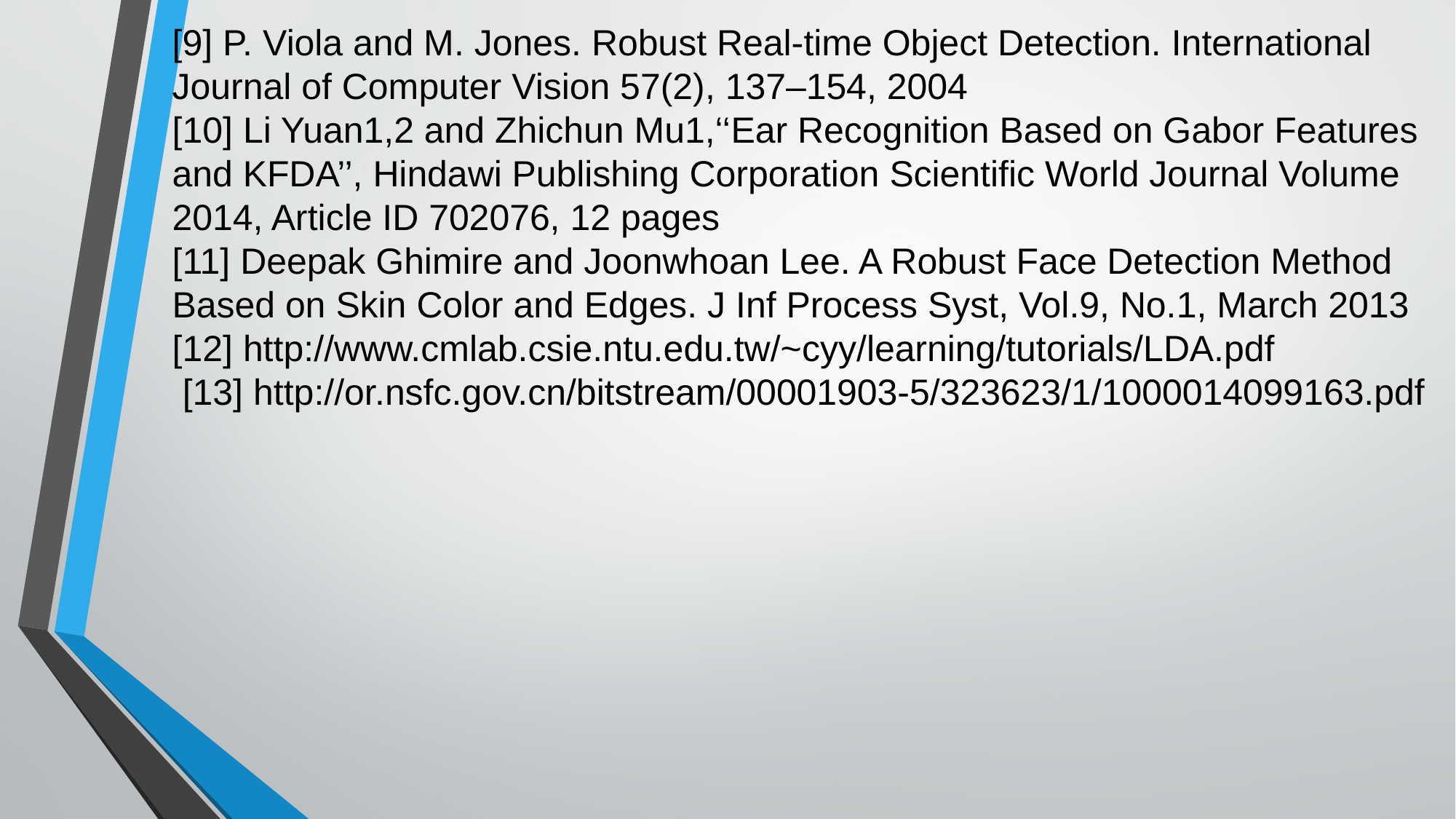

[9] P. Viola and M. Jones. Robust Real-time Object Detection. International Journal of Computer Vision 57(2), 137–154, 2004
[10] Li Yuan1,2 and Zhichun Mu1,‘‘Ear Recognition Based on Gabor Features and KFDA’’, Hindawi Publishing Corporation Scientific World Journal Volume 2014, Article ID 702076, 12 pages
[11] Deepak Ghimire and Joonwhoan Lee. A Robust Face Detection Method Based on Skin Color and Edges. J Inf Process Syst, Vol.9, No.1, March 2013
[12] http://www.cmlab.csie.ntu.edu.tw/~cyy/learning/tutorials/LDA.pdf
 [13] http://or.nsfc.gov.cn/bitstream/00001903-5/323623/1/1000014099163.pdf